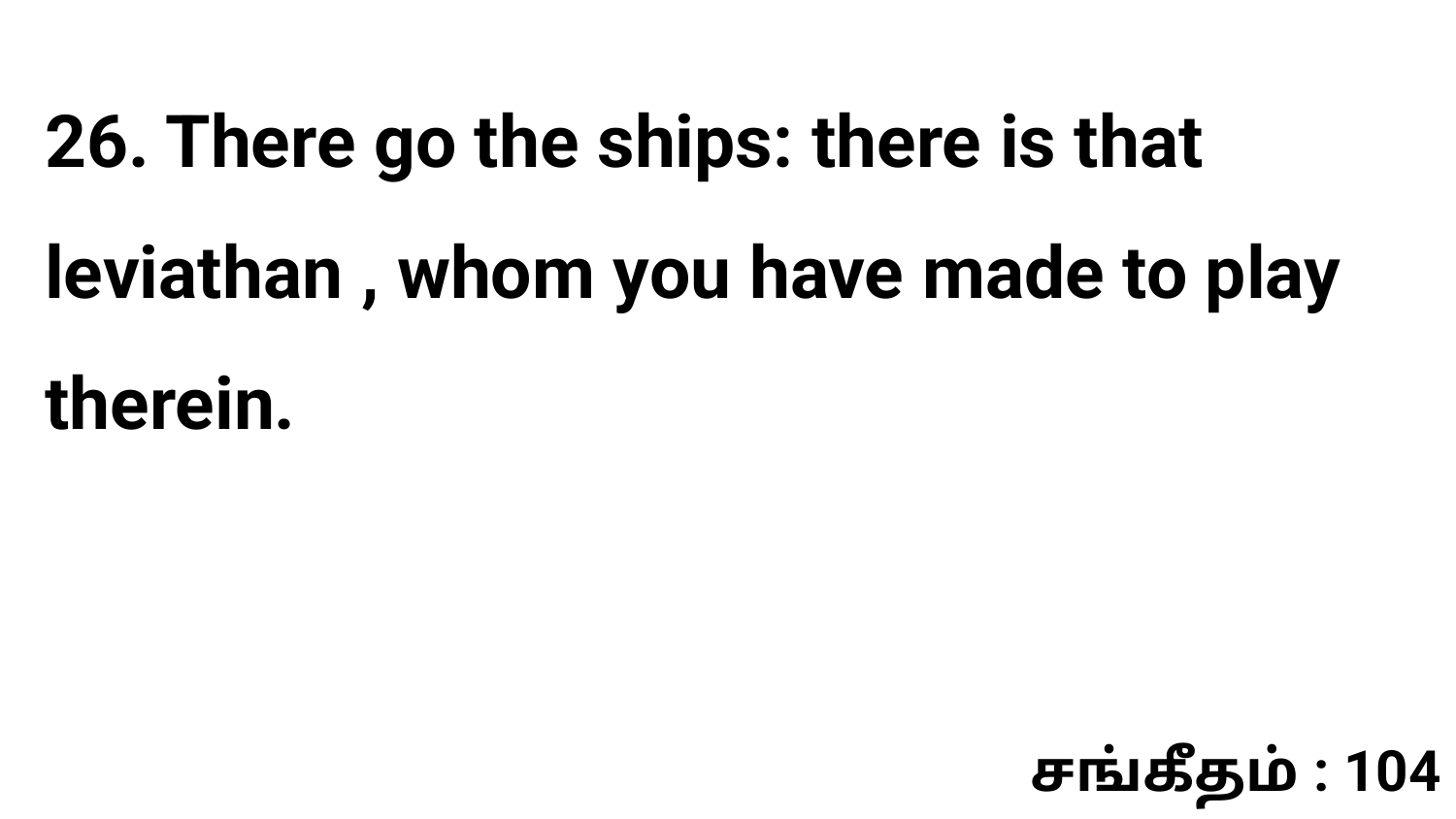

26. There go the ships: there is that leviathan , whom you have made to play therein.
சங்கீதம் : 104